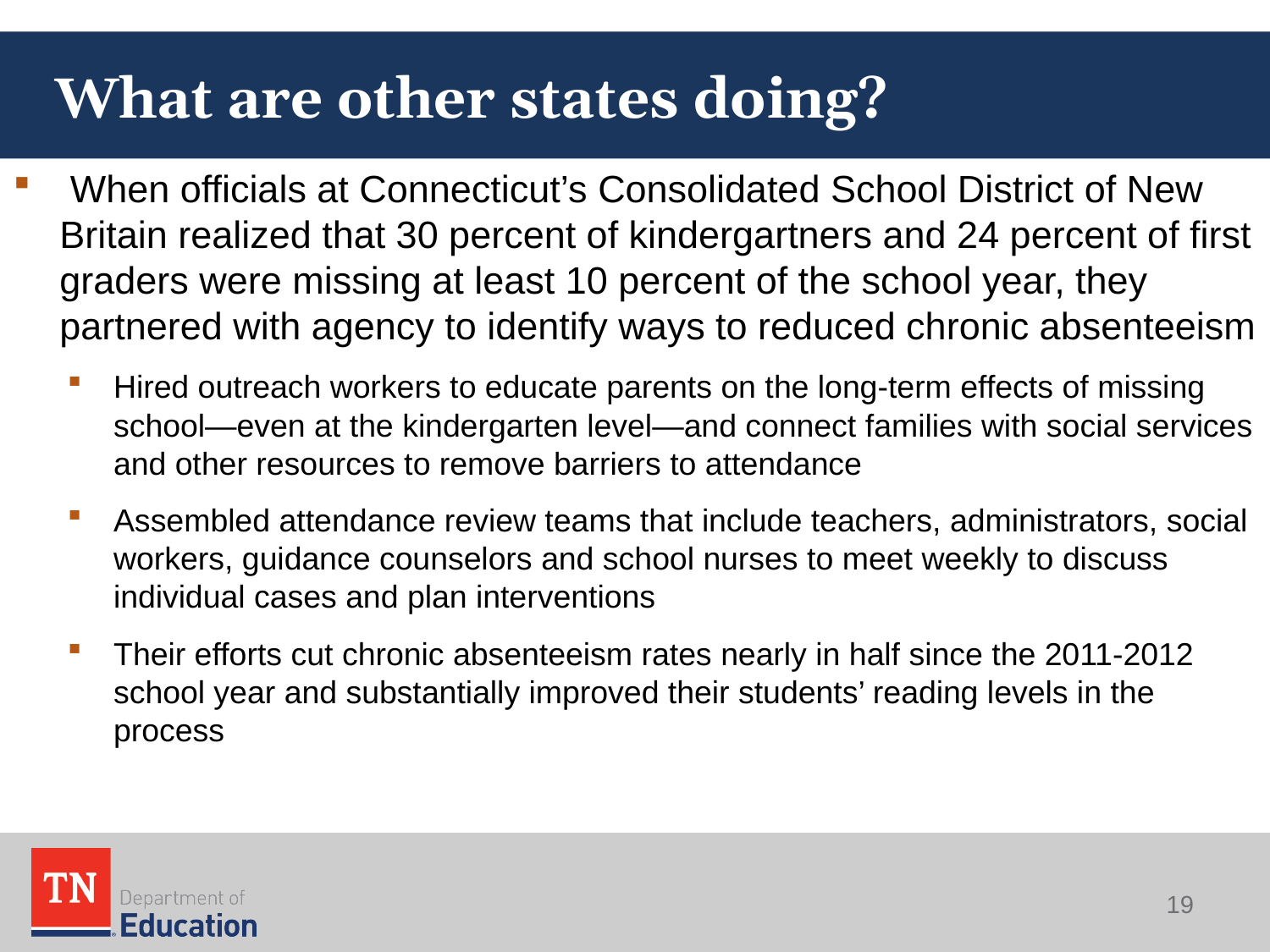

# What are other states doing?
 When officials at Connecticut’s Consolidated School District of New Britain realized that 30 percent of kindergartners and 24 percent of first graders were missing at least 10 percent of the school year, they partnered with agency to identify ways to reduced chronic absenteeism
Hired outreach workers to educate parents on the long-term effects of missing school—even at the kindergarten level—and connect families with social services and other resources to remove barriers to attendance
Assembled attendance review teams that include teachers, administrators, social workers, guidance counselors and school nurses to meet weekly to discuss individual cases and plan interventions
Their efforts cut chronic absenteeism rates nearly in half since the 2011-2012 school year and substantially improved their students’ reading levels in the process

19